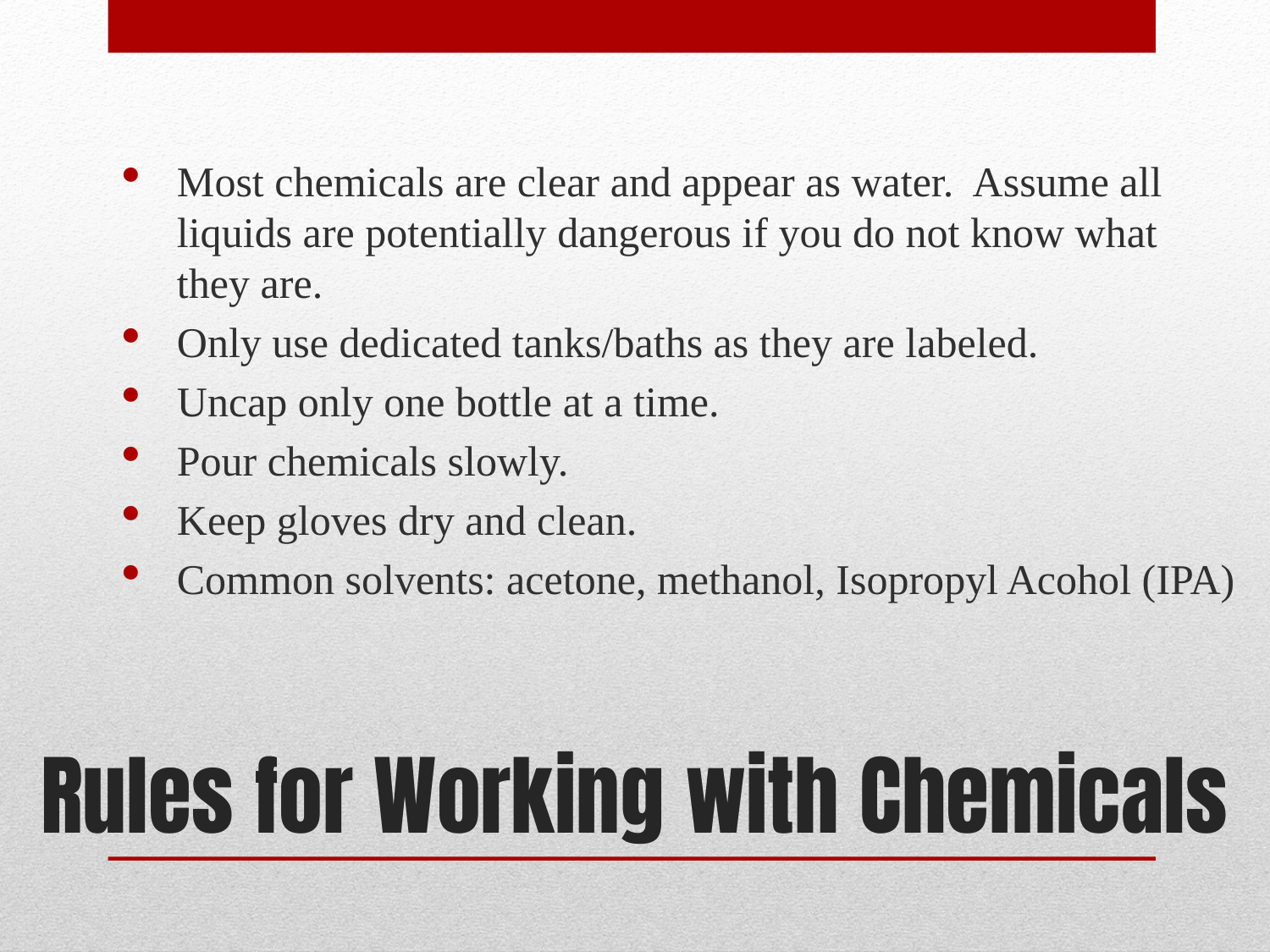

Most chemicals are clear and appear as water.  Assume all liquids are potentially dangerous if you do not know what they are.
Only use dedicated tanks/baths as they are labeled.
Uncap only one bottle at a time.
Pour chemicals slowly.
Keep gloves dry and clean.
Common solvents: acetone, methanol, Isopropyl Acohol (IPA)

Rules for Working with Chemicals